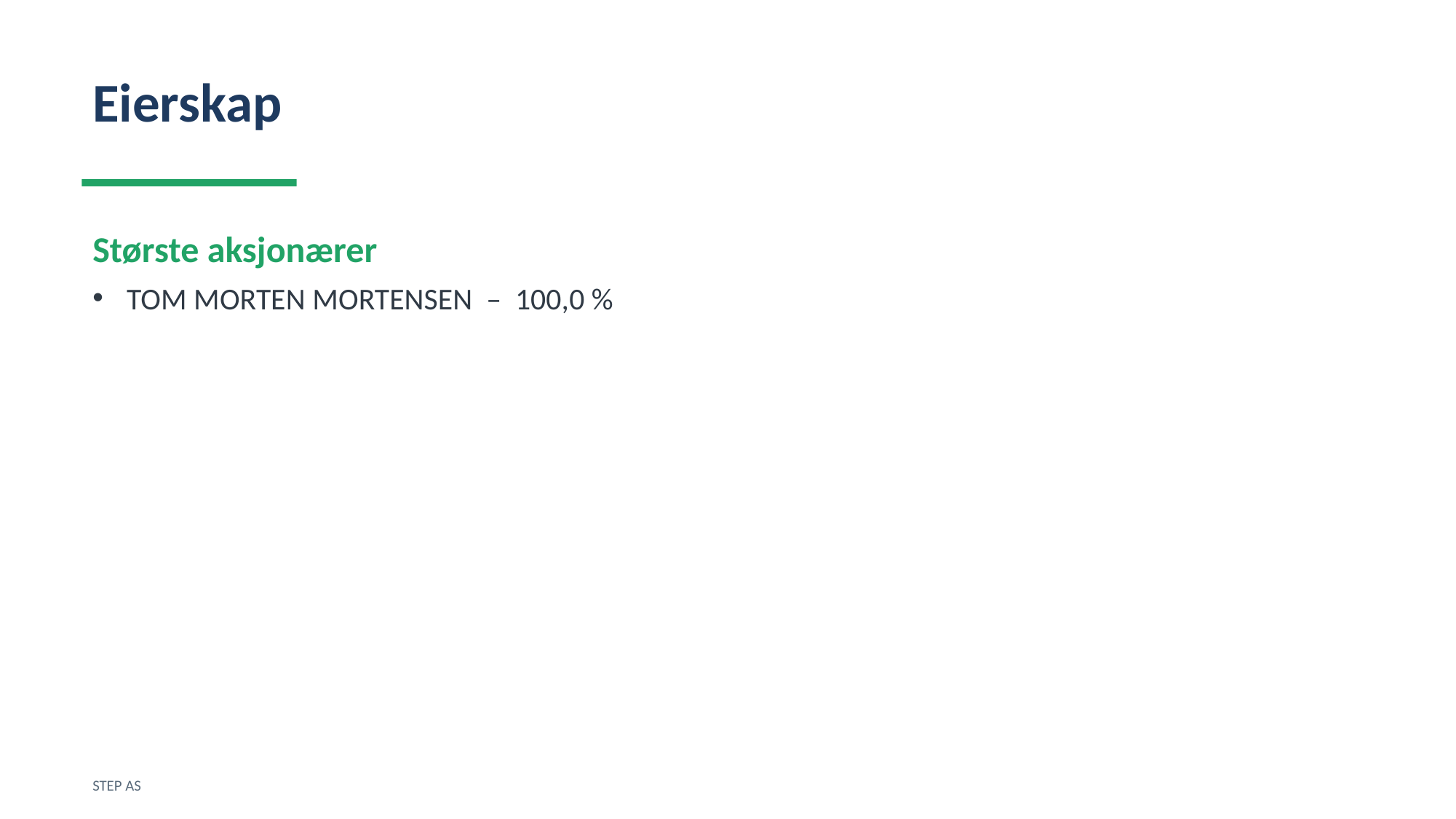

Eierskap

Største aksjonærer
TOM MORTEN MORTENSEN  –  100,0 %
STEP AS